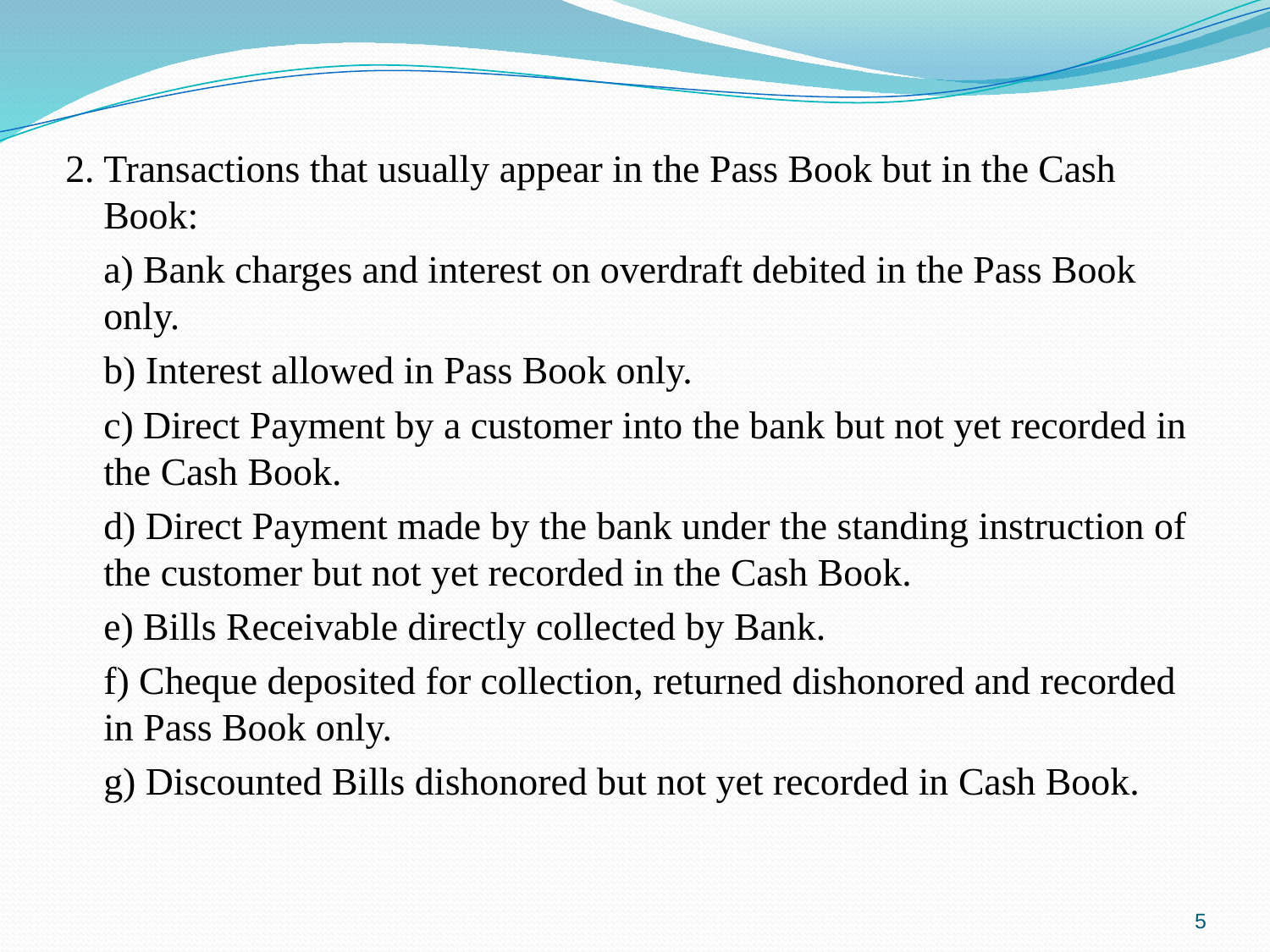

2. Transactions that usually appear in the Pass Book but in the Cash Book:
	a) Bank charges and interest on overdraft debited in the Pass Book only.
	b) Interest allowed in Pass Book only.
	c) Direct Payment by a customer into the bank but not yet recorded in the Cash Book.
	d) Direct Payment made by the bank under the standing instruction of the customer but not yet recorded in the Cash Book.
	e) Bills Receivable directly collected by Bank.
	f) Cheque deposited for collection, returned dishonored and recorded in Pass Book only.
	g) Discounted Bills dishonored but not yet recorded in Cash Book.
5